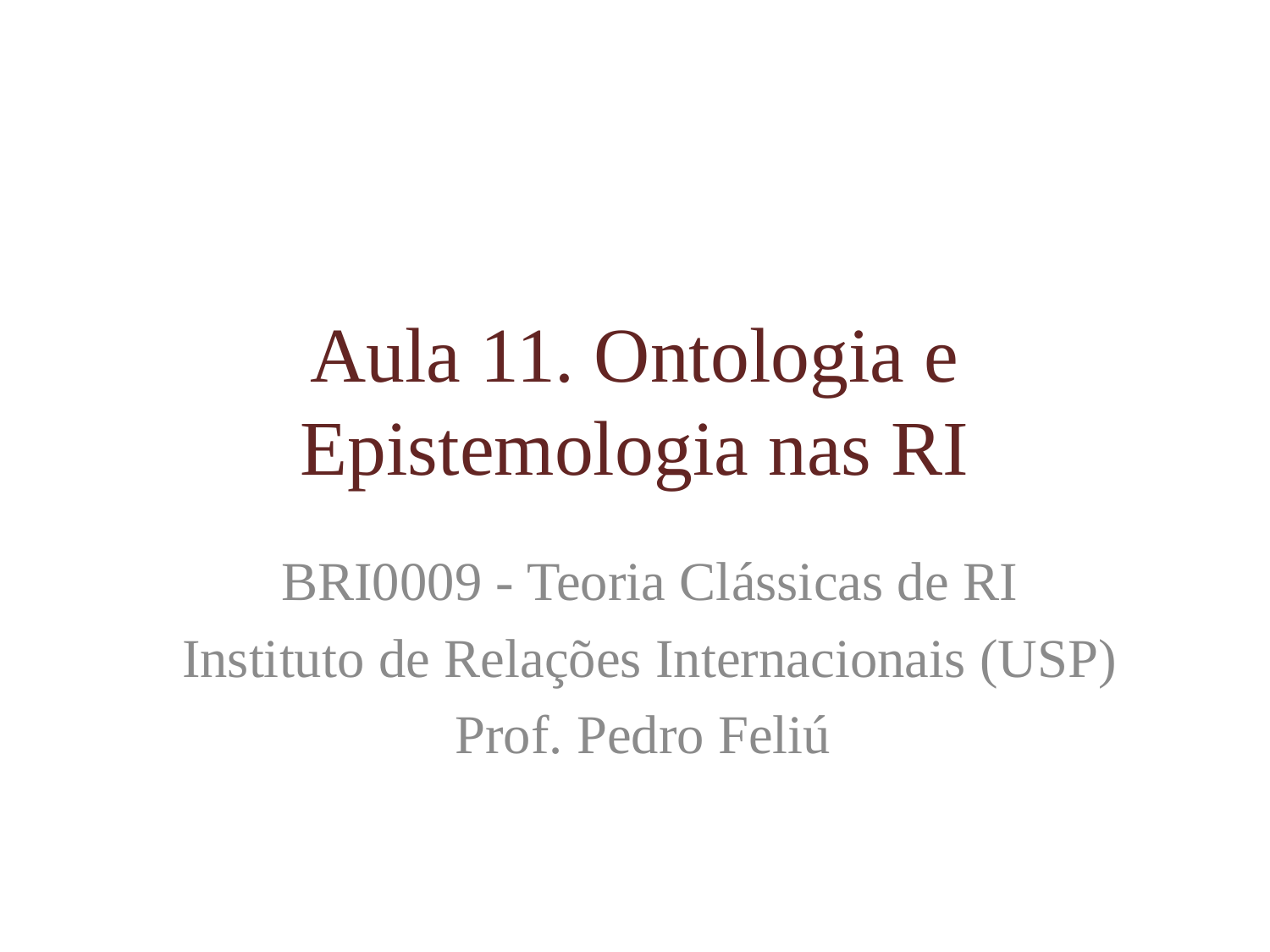

# Aula 11. Ontologia e Epistemologia nas RI
BRI0009 - Teoria Clássicas de RI
Instituto de Relações Internacionais (USP)
Prof. Pedro Feliú